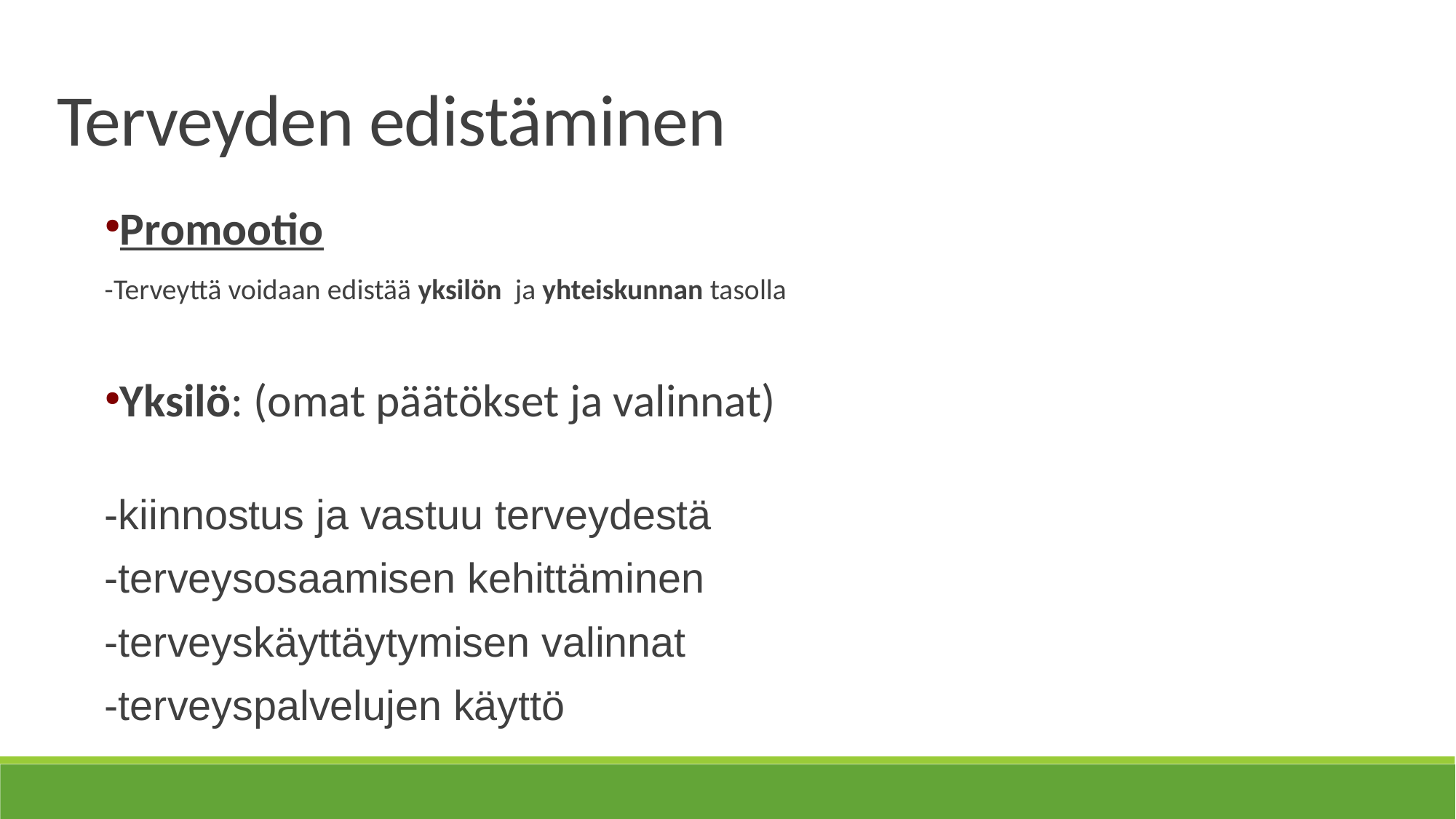

Terveyden edistäminen
Promootio
-Terveyttä voidaan edistää yksilön  ja yhteiskunnan tasolla

Yksilö: (omat päätökset ja valinnat)

-kiinnostus ja vastuu terveydestä
-terveysosaamisen kehittäminen
-terveyskäyttäytymisen valinnat
-terveyspalvelujen käyttö